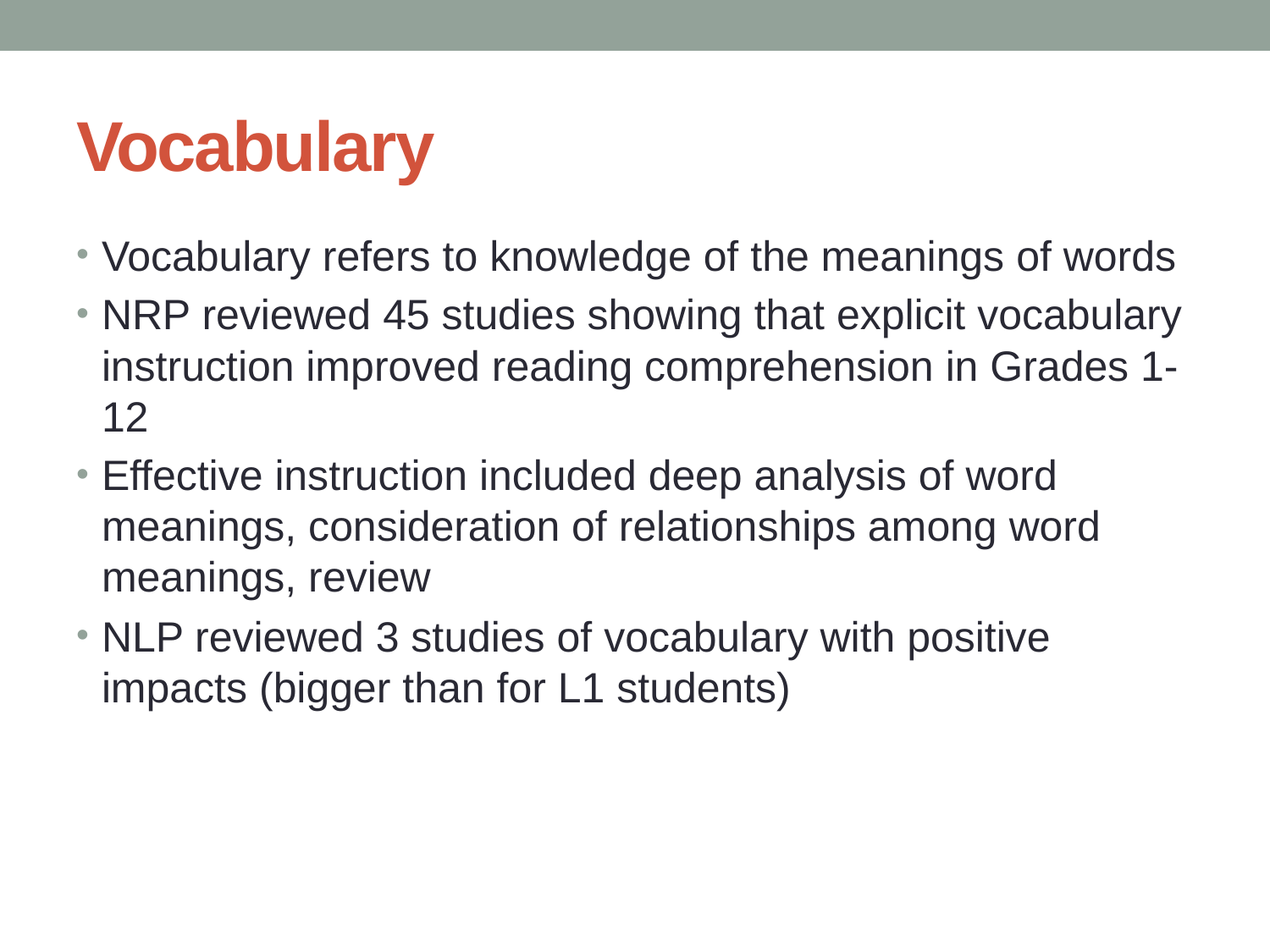

# Vocabulary
Vocabulary refers to knowledge of the meanings of words
NRP reviewed 45 studies showing that explicit vocabulary instruction improved reading comprehension in Grades 1-12
Effective instruction included deep analysis of word meanings, consideration of relationships among word meanings, review
NLP reviewed 3 studies of vocabulary with positive impacts (bigger than for L1 students)